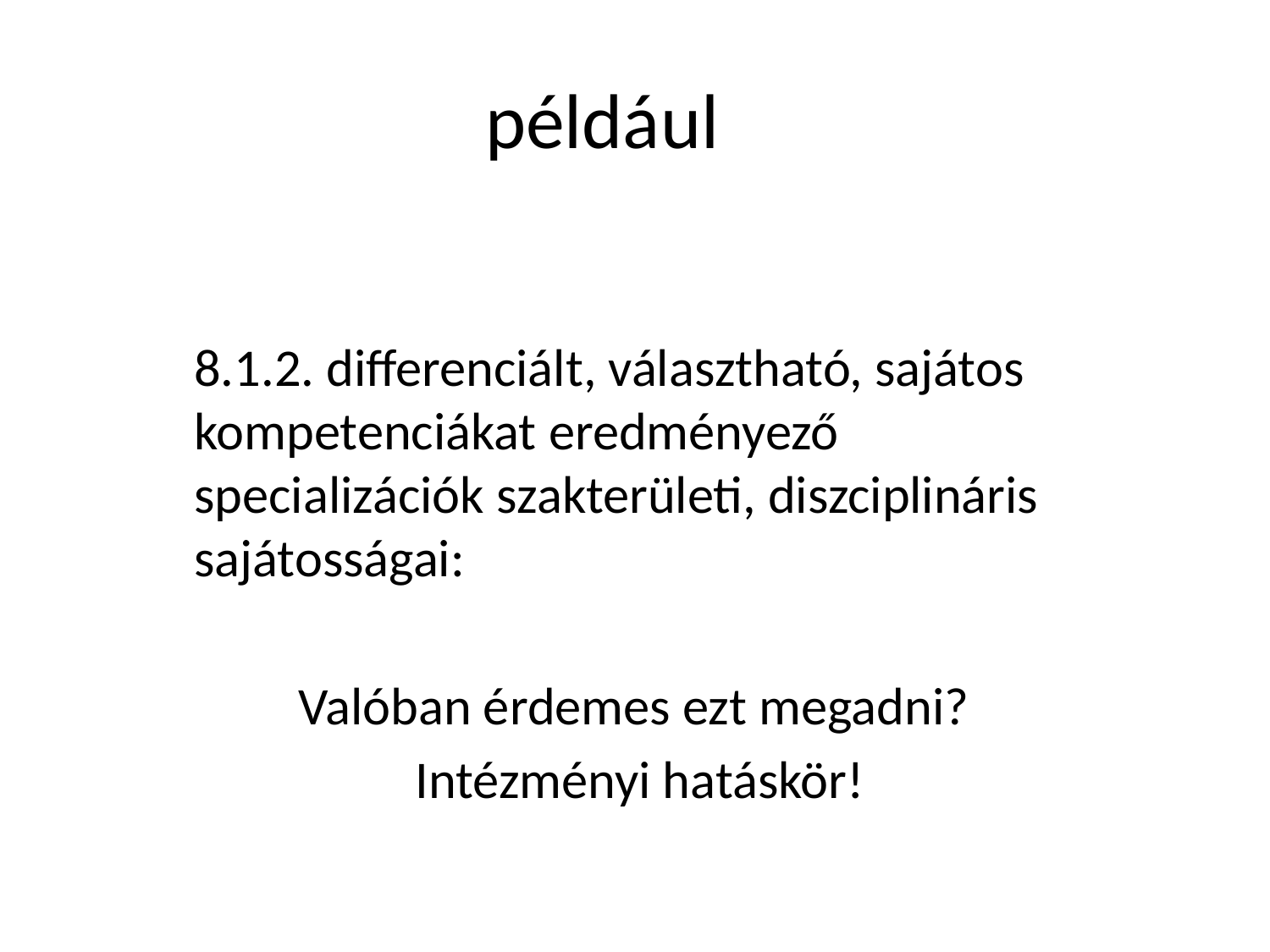

# például
8.1.2. differenciált, választható, sajátos kompetenciákat eredményező specializációk szakterületi, diszciplináris sajátosságai:

Valóban érdemes ezt megadni?
Intézményi hatáskör!